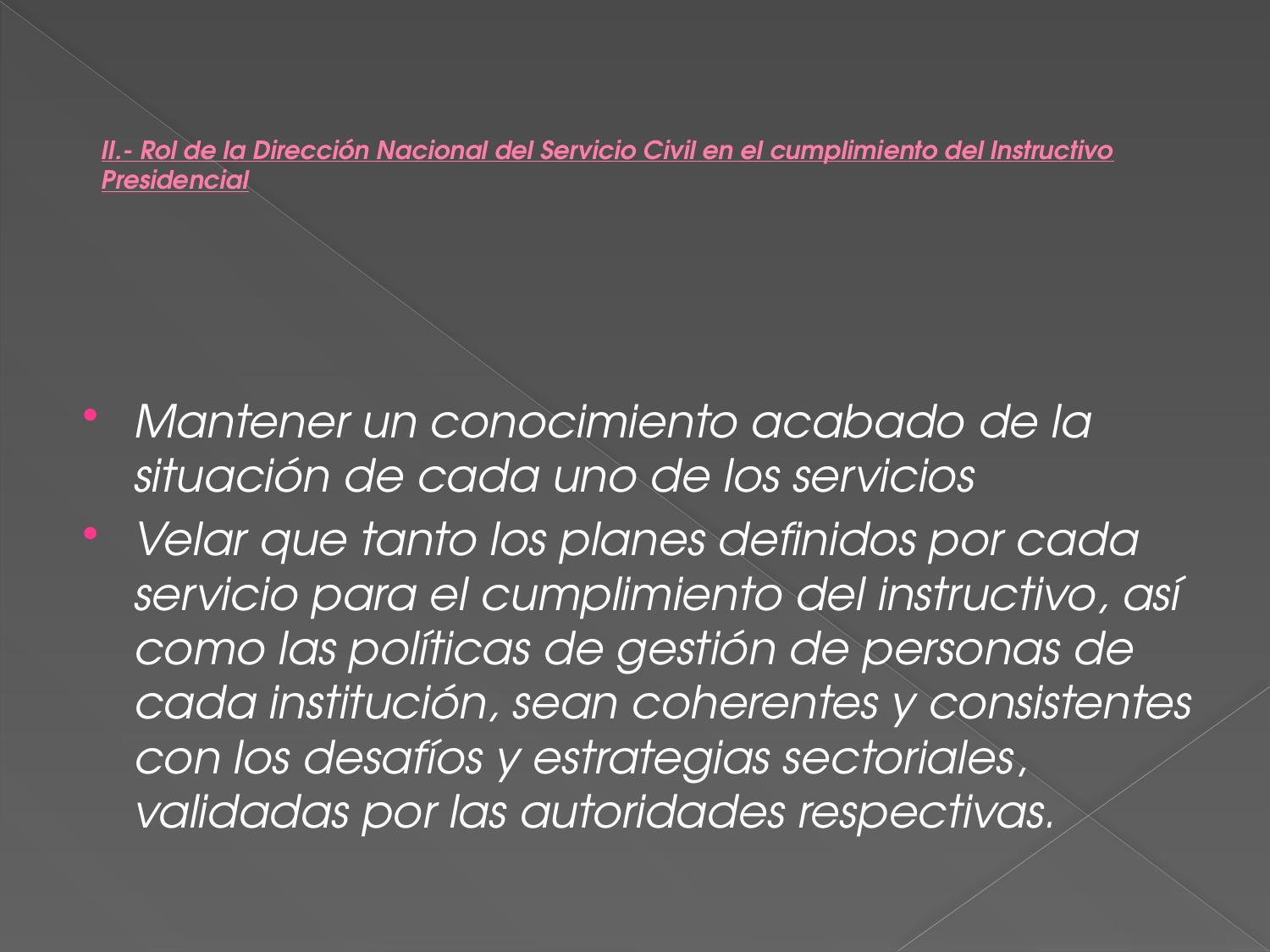

# II.- Rol de la Dirección Nacional del Servicio Civil en el cumplimiento del Instructivo Presidencial
Mantener un conocimiento acabado de la situación de cada uno de los servicios
Velar que tanto los planes definidos por cada servicio para el cumplimiento del instructivo, así como las políticas de gestión de personas de cada institución, sean coherentes y consistentes con los desafíos y estrategias sectoriales, validadas por las autoridades respectivas.